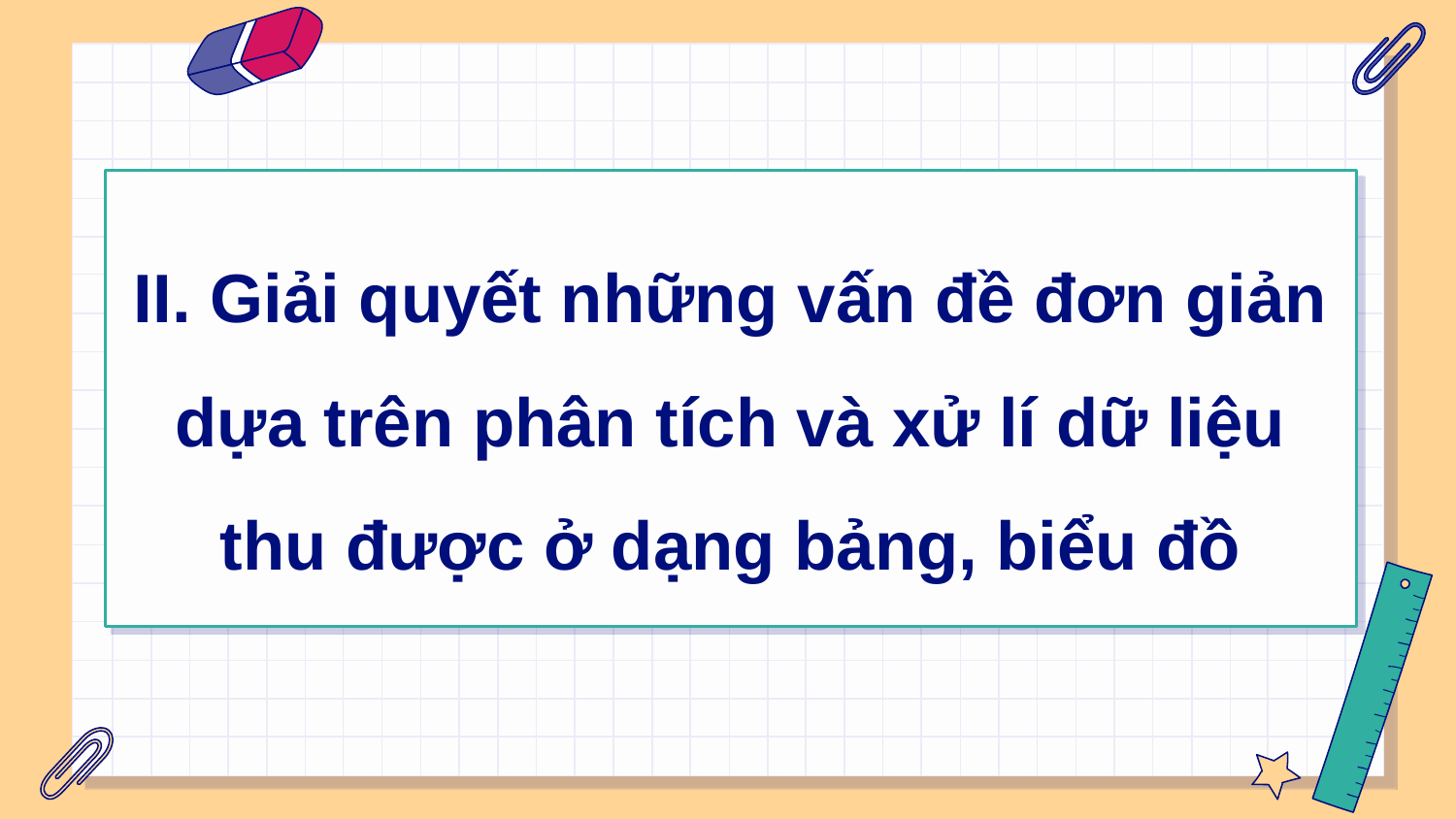

II. Giải quyết những vấn đề đơn giản dựa trên phân tích và xử lí dữ liệu thu được ở dạng bảng, biểu đồ